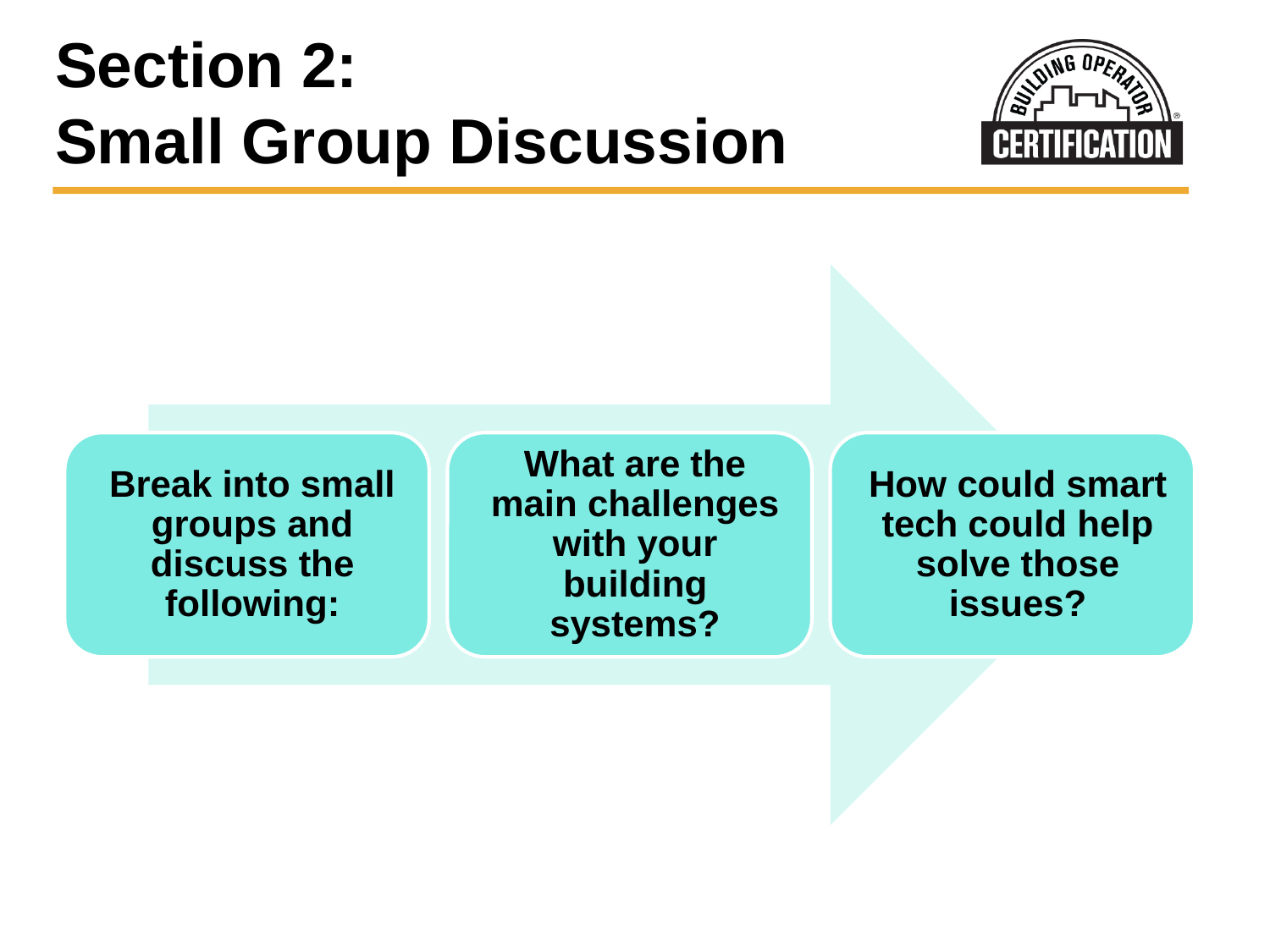

# Section 2: Small Group Discussion
Break into small groups and discuss the following:
What are the main challenges with your building systems?
How could smart tech could help solve those issues?